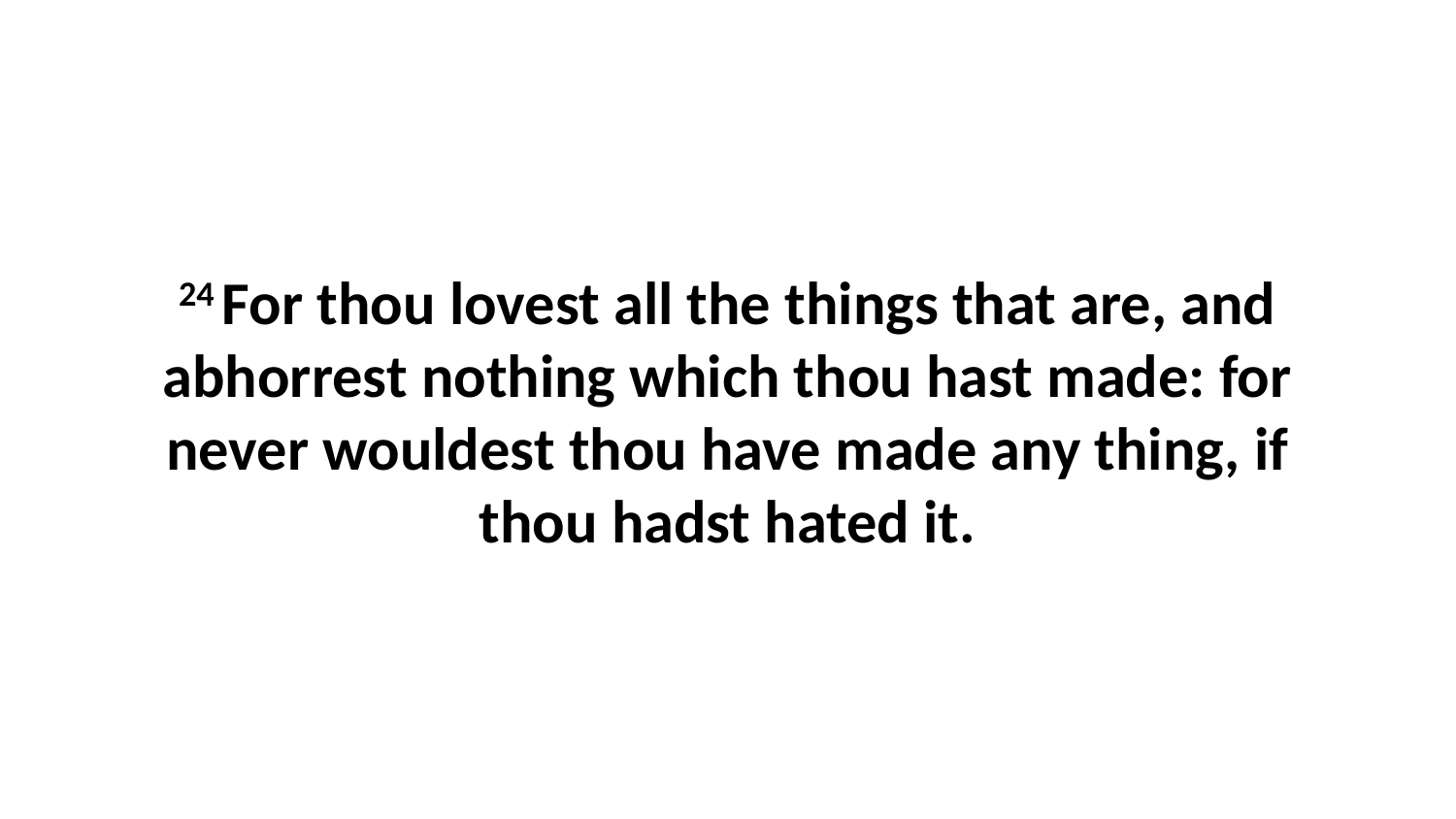

24 For thou lovest all the things that are, and abhorrest nothing which thou hast made: for never wouldest thou have made any thing, if thou hadst hated it.